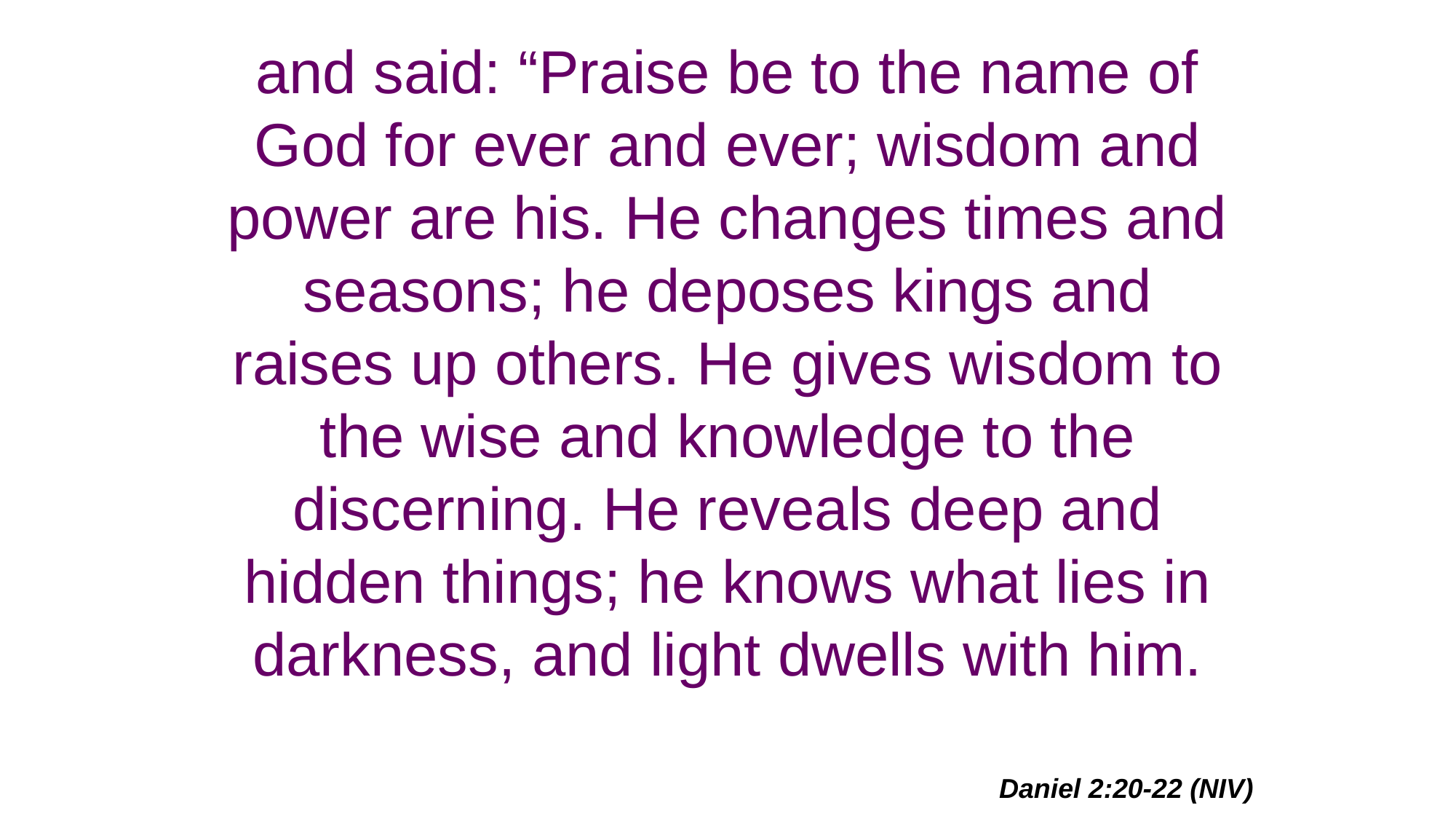

# and said: “Praise be to the name of God for ever and ever; wisdom and power are his. He changes times and seasons; he deposes kings and raises up others. He gives wisdom to the wise and knowledge to the discerning. He reveals deep and hidden things; he knows what lies in darkness, and light dwells with him.
Daniel 2:20-22 (NIV)